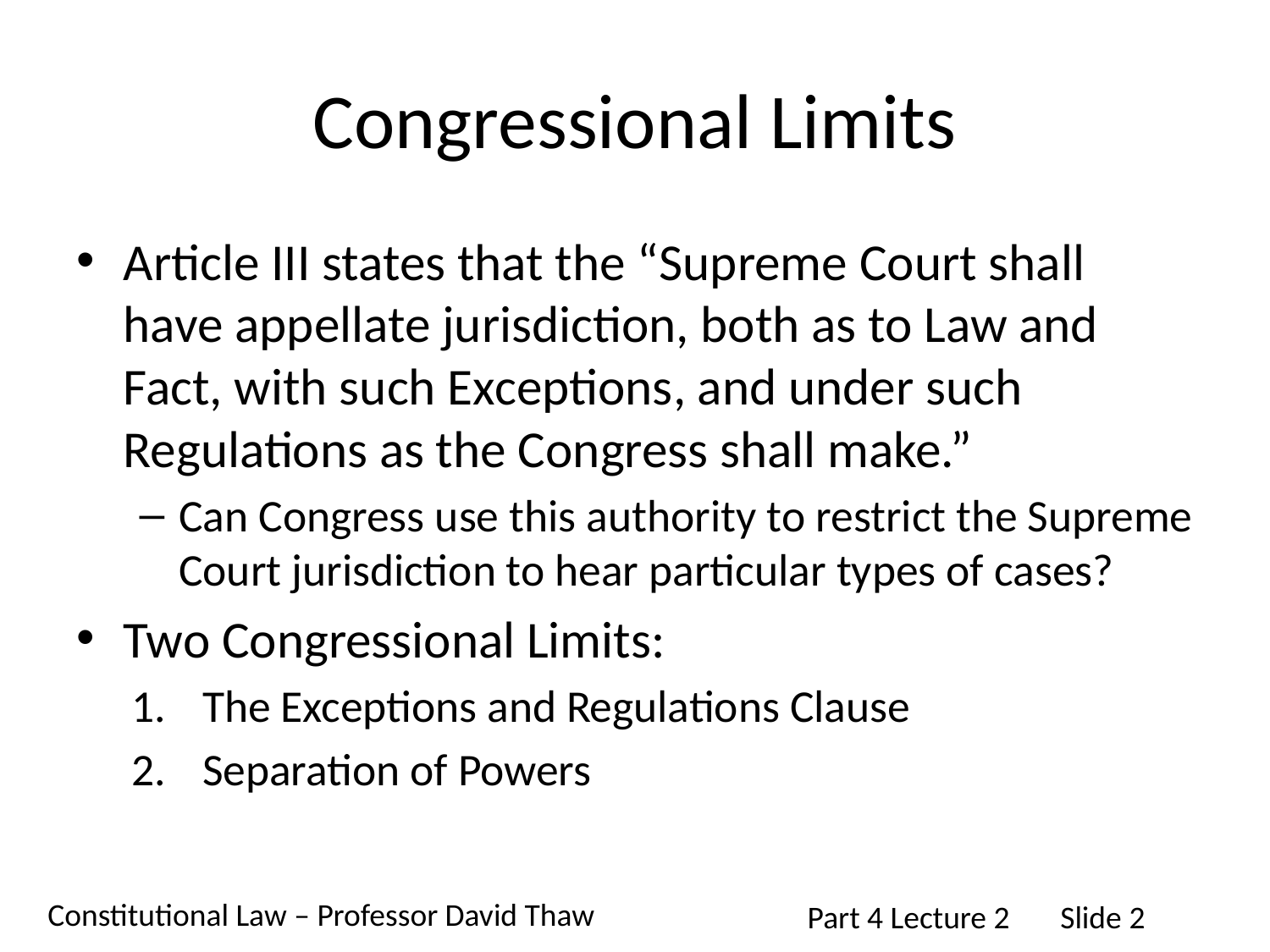

# Congressional Limits
Article III states that the “Supreme Court shall have appellate jurisdiction, both as to Law and Fact, with such Exceptions, and under such Regulations as the Congress shall make.”
Can Congress use this authority to restrict the Supreme Court jurisdiction to hear particular types of cases?
Two Congressional Limits:
The Exceptions and Regulations Clause
Separation of Powers